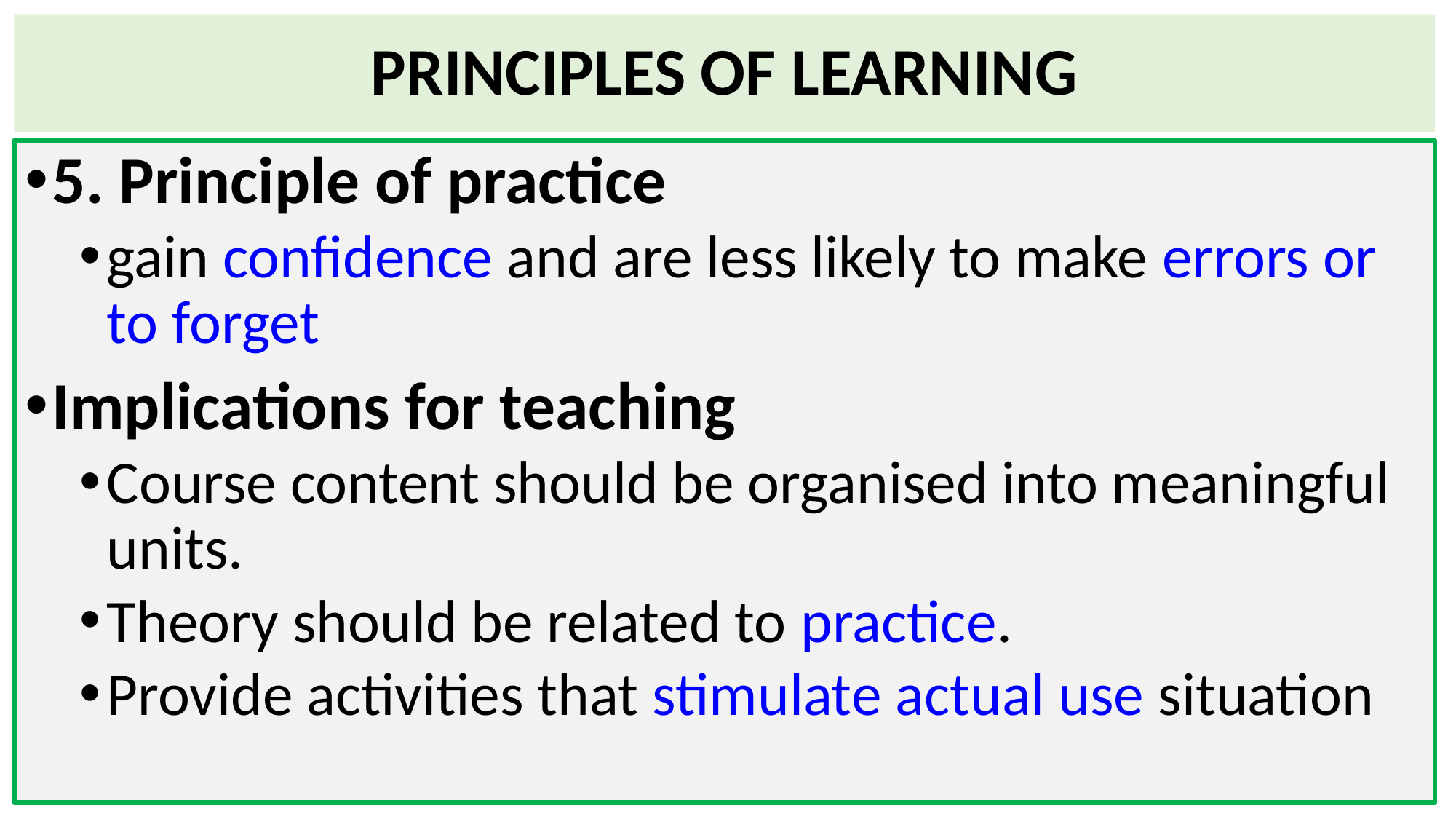

# PRINCIPLES OF LEARNING
5. Principle of practice
gain confidence and are less likely to make errors or to forget
Implications for teaching
Course content should be organised into meaningful units.
Theory should be related to practice.
Provide activities that stimulate actual use situation

78